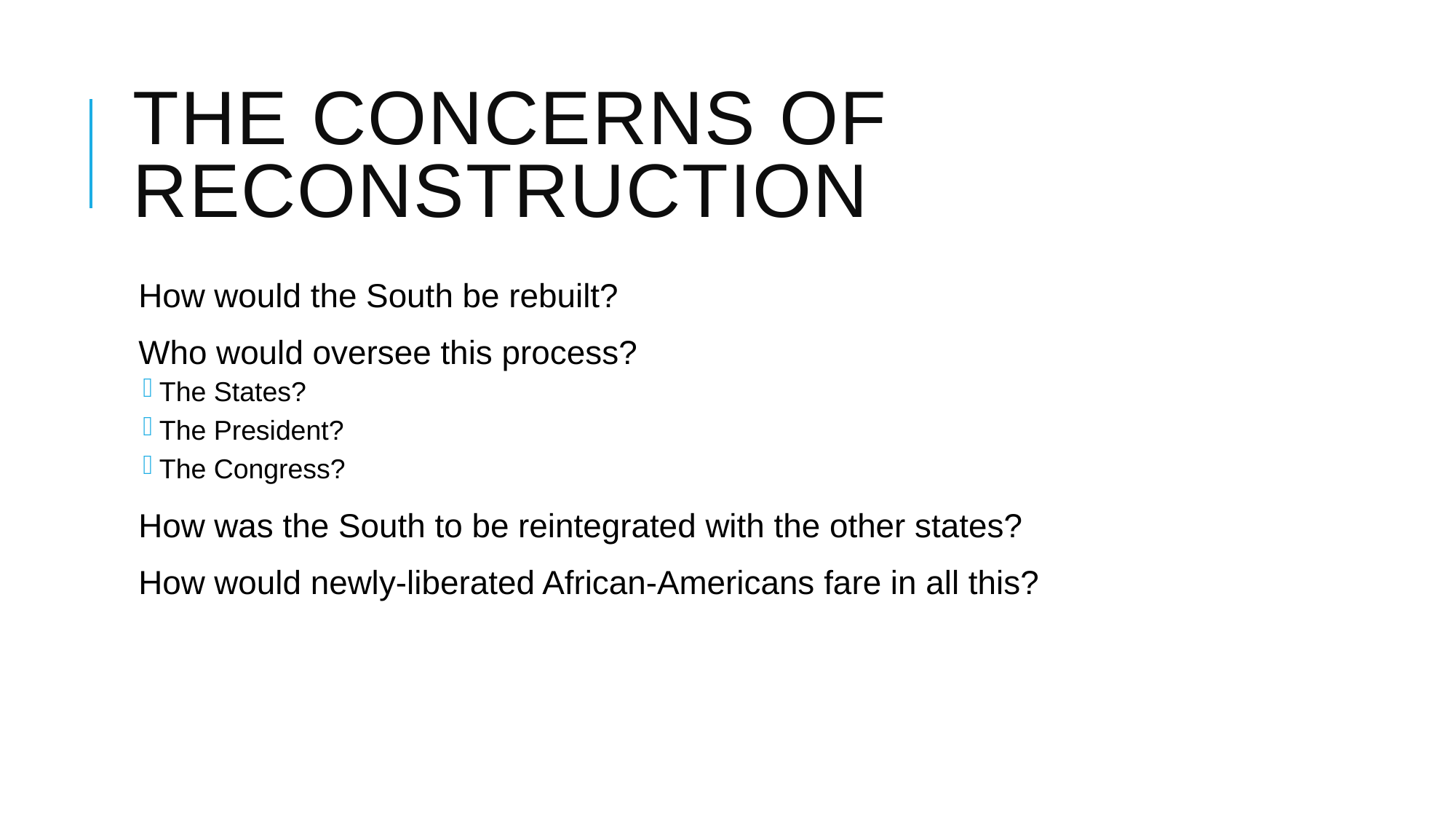

# The Concerns Of Reconstruction
How would the South be rebuilt?
Who would oversee this process?
The States?
The President?
The Congress?
How was the South to be reintegrated with the other states?
How would newly-liberated African-Americans fare in all this?